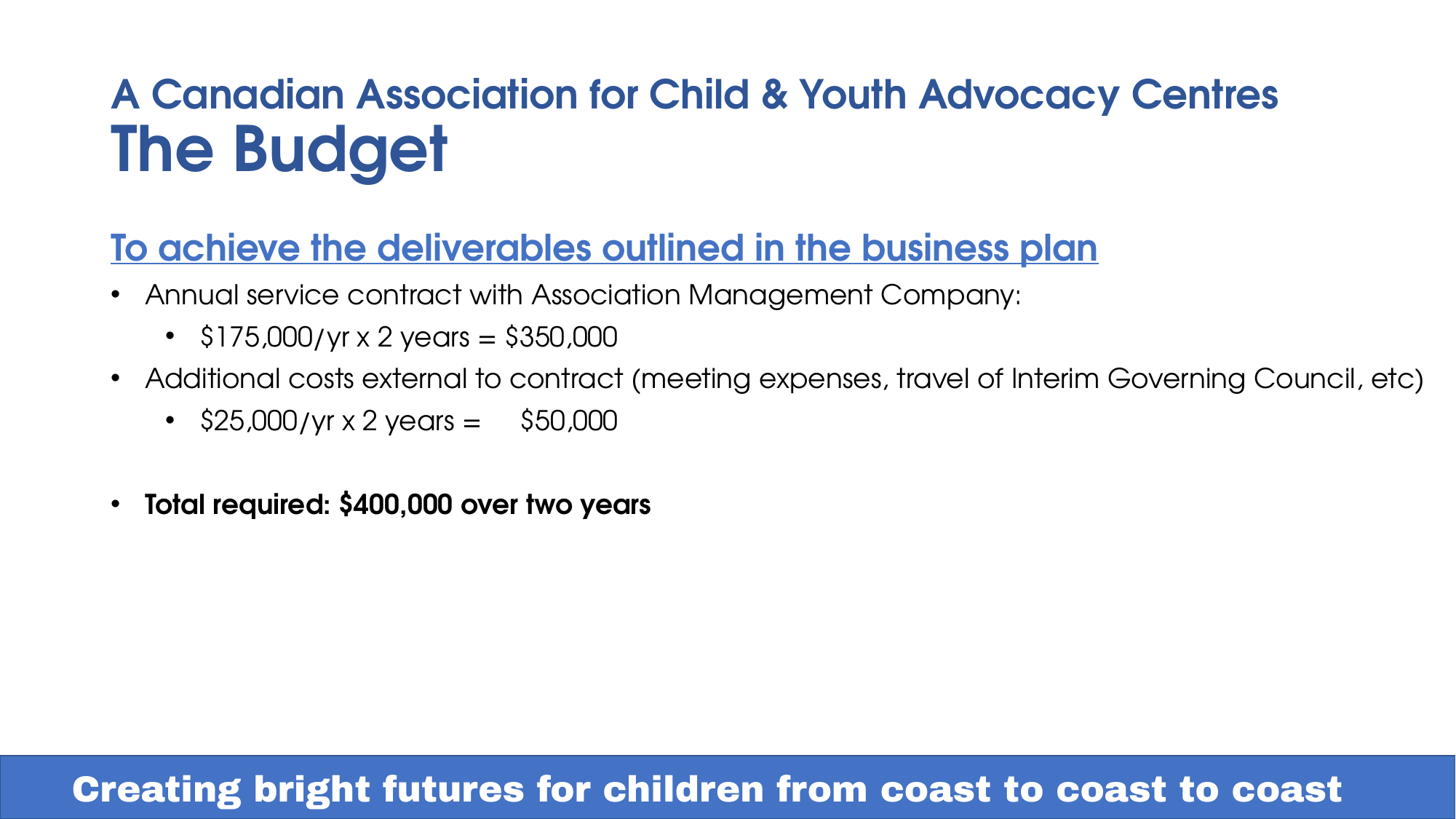

# A Canadian Association for Child & Youth Advocacy Centres The Budget
To achieve the deliverables outlined in the business plan
Annual service contract with Association Management Company:
$175,000/yr x 2 years = $350,000
Additional costs external to contract (meeting expenses, travel of Interim Governing Council, etc)
$25,000/yr x 2 years =     $50,000

Total required: $400,000 over two years

     Creating bright futures for children from coast to coast to coast